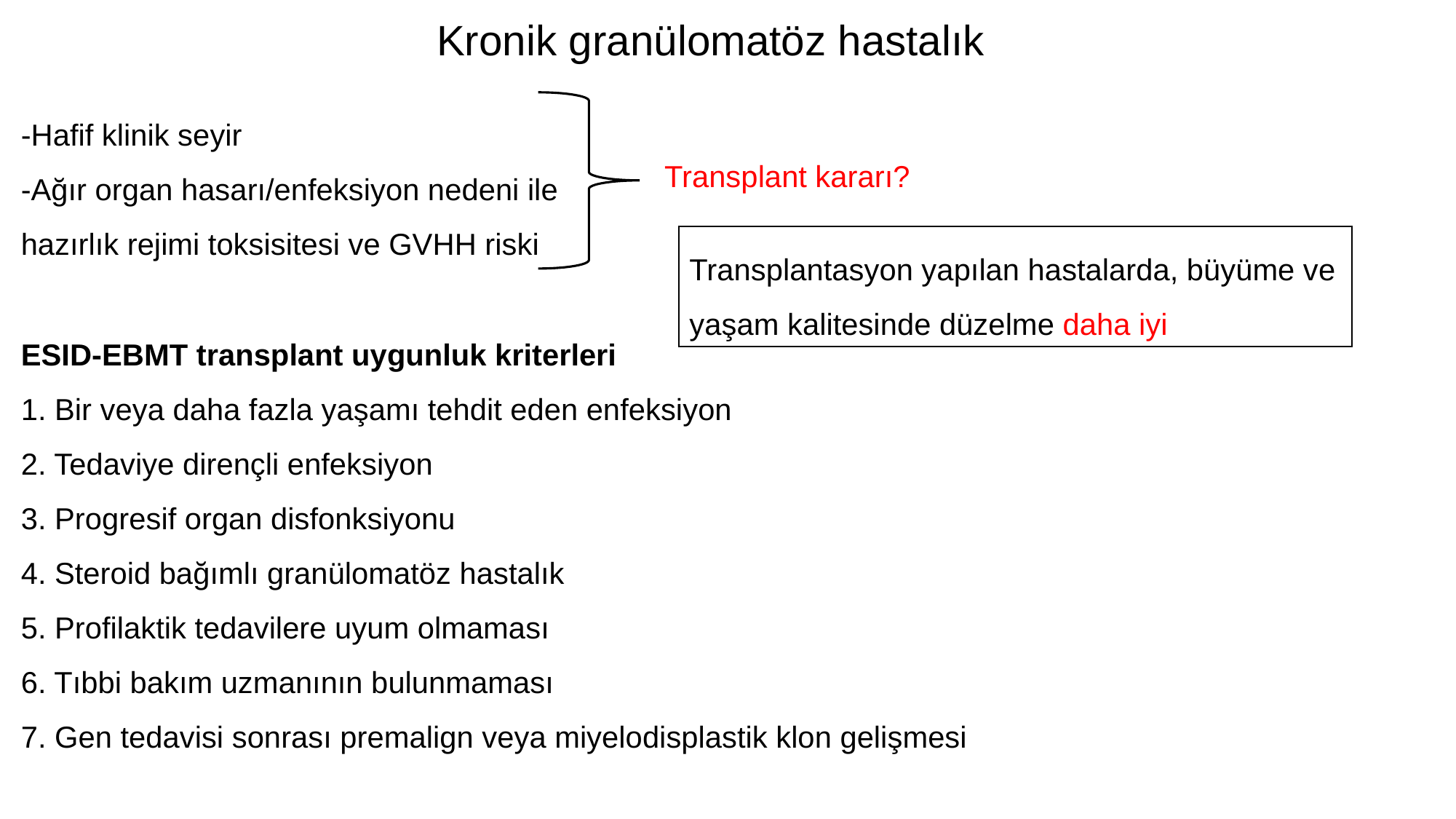

Kronik granülomatöz hastalık
-Hafif klinik seyir
-Ağır organ hasarı/enfeksiyon nedeni ile
hazırlık rejimi toksisitesi ve GVHH riski

Transplant kararı?
Transplantasyon yapılan hastalarda, büyüme ve yaşam kalitesinde düzelme daha iyi
ESID-EBMT transplant uygunluk kriterleri
1. Bir veya daha fazla yaşamı tehdit eden enfeksiyon
2. Tedaviye dirençli enfeksiyon
3. Progresif organ disfonksiyonu
4. Steroid bağımlı granülomatöz hastalık
5. Profilaktik tedavilere uyum olmaması
6. Tıbbi bakım uzmanının bulunmaması
7. Gen tedavisi sonrası premalign veya miyelodisplastik klon gelişmesi